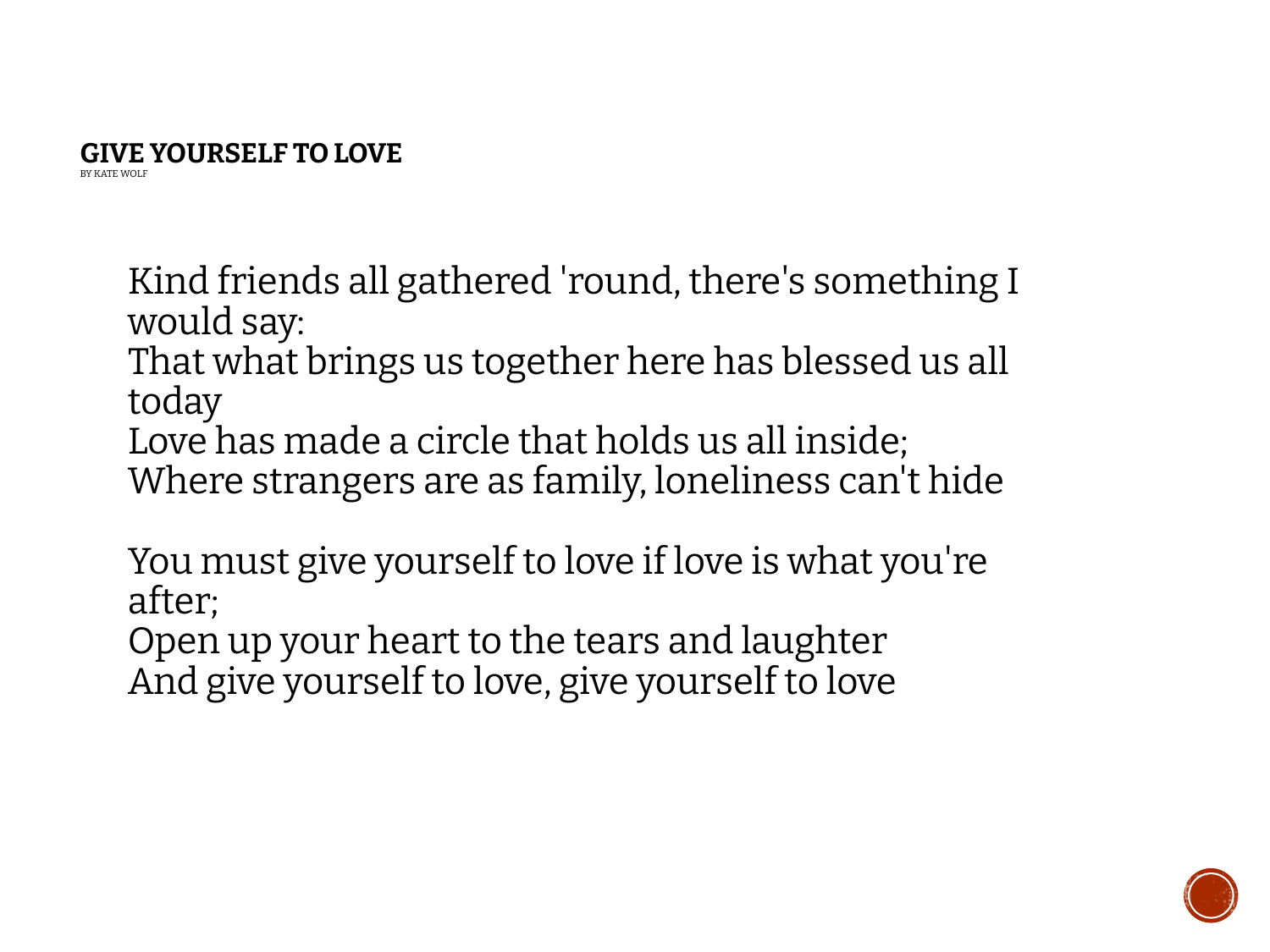

# Give Yourself to Love by Kate Wolf
Kind friends all gathered 'round, there's something I would say:
That what brings us together here has blessed us all today
Love has made a circle that holds us all inside;
Where strangers are as family, loneliness can't hide
You must give yourself to love if love is what you're after;
Open up your heart to the tears and laughter
And give yourself to love, give yourself to love